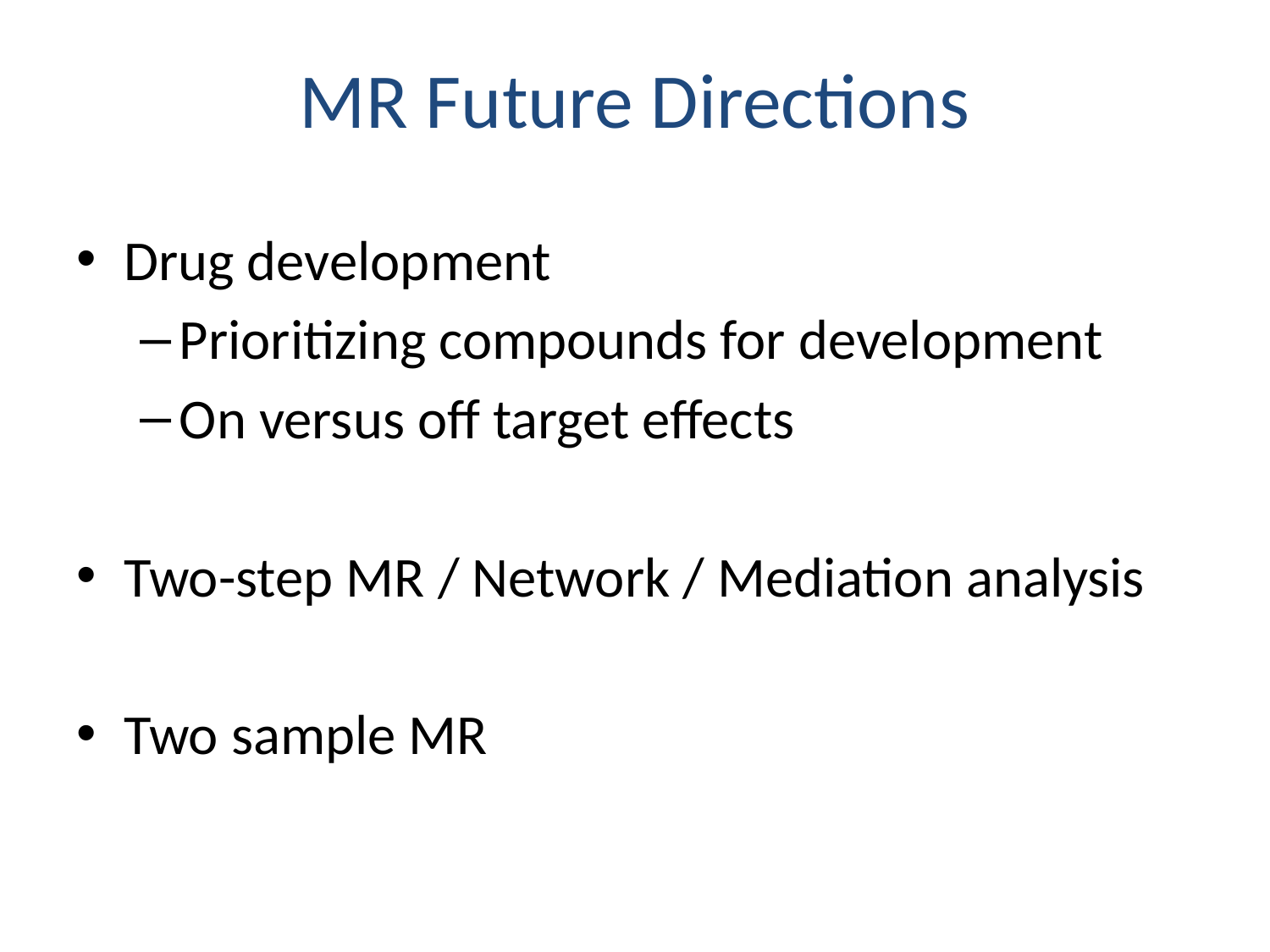

# MR Future Directions
Drug development
Prioritizing compounds for development
On versus off target effects

Two-step MR / Network / Mediation analysis

Two sample MR